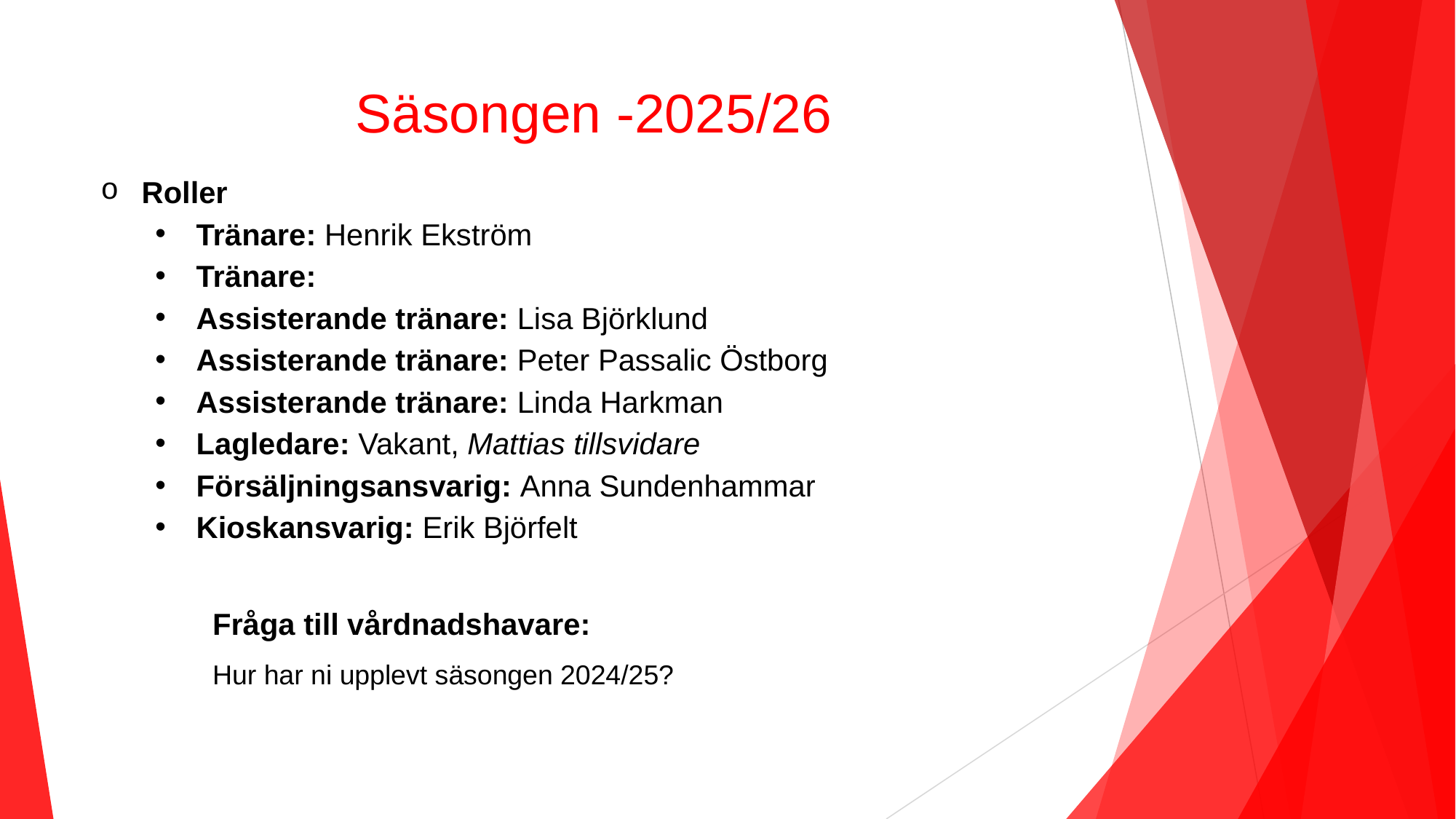

# Säsongen -2025/26
Roller
Tränare: Henrik Ekström
Tränare:
Assisterande tränare: Lisa Björklund
Assisterande tränare: Peter Passalic Östborg
Assisterande tränare: Linda Harkman
Lagledare: Vakant, Mattias tillsvidare
Försäljningsansvarig: Anna Sundenhammar
Kioskansvarig: Erik Björfelt

	Fråga till vårdnadshavare:
	Hur har ni upplevt säsongen 2024/25?